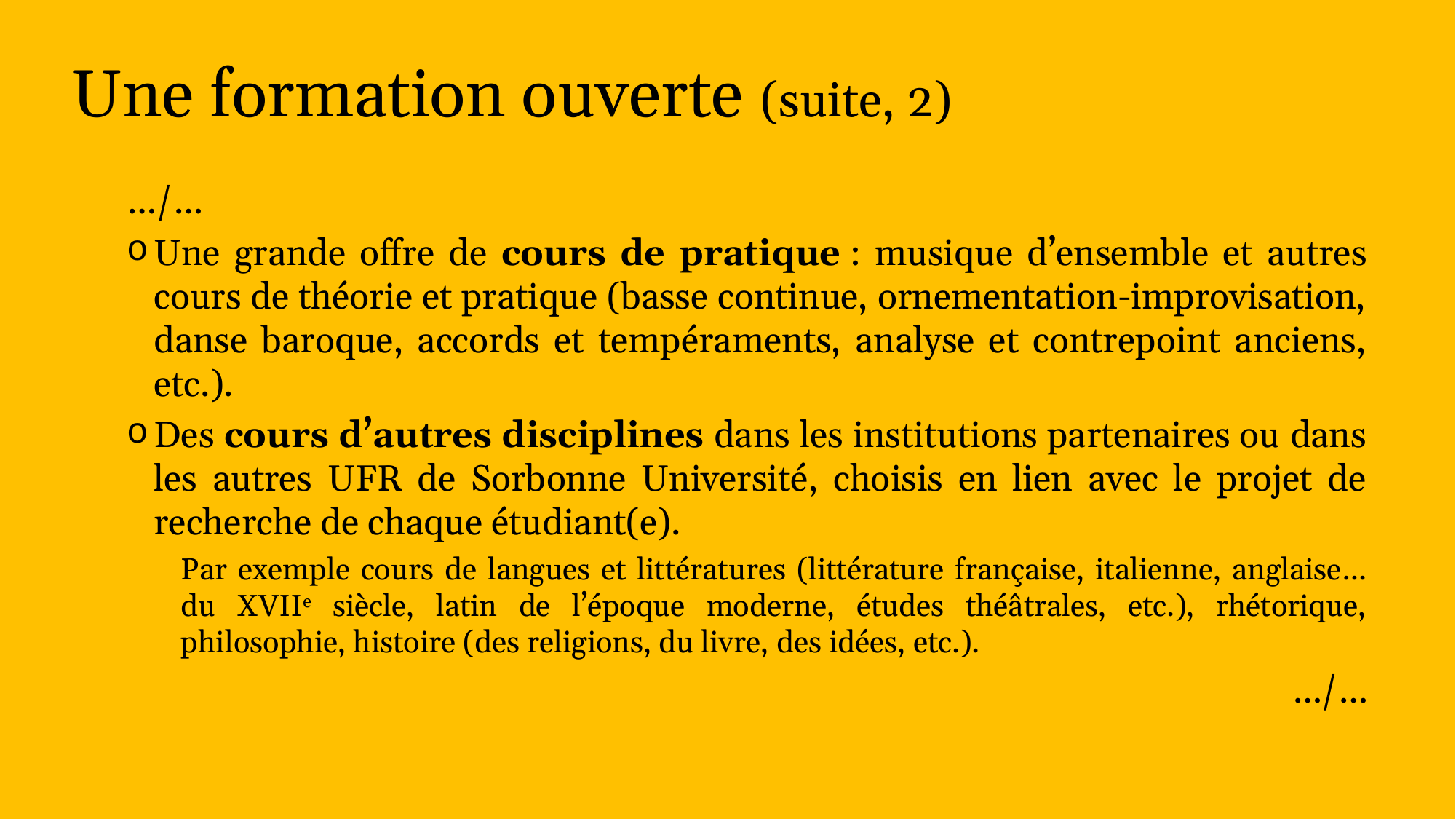

# Une formation ouverte (suite, 2)
…/…
Une grande offre de cours de pratique : musique d’ensemble et autres cours de théorie et pratique (basse continue, ornementation-improvisation, danse baroque, accords et tempéraments, analyse et contrepoint anciens, etc.).
Des cours d’autres disciplines dans les institutions partenaires ou dans les autres UFR de Sorbonne Université, choisis en lien avec le projet de recherche de chaque étudiant(e).
Par exemple cours de langues et littératures (littérature française, italienne, anglaise… du xviie siècle, latin de l’époque moderne, études théâtrales, etc.), rhétorique, philosophie, histoire (des religions, du livre, des idées, etc.).
…/…